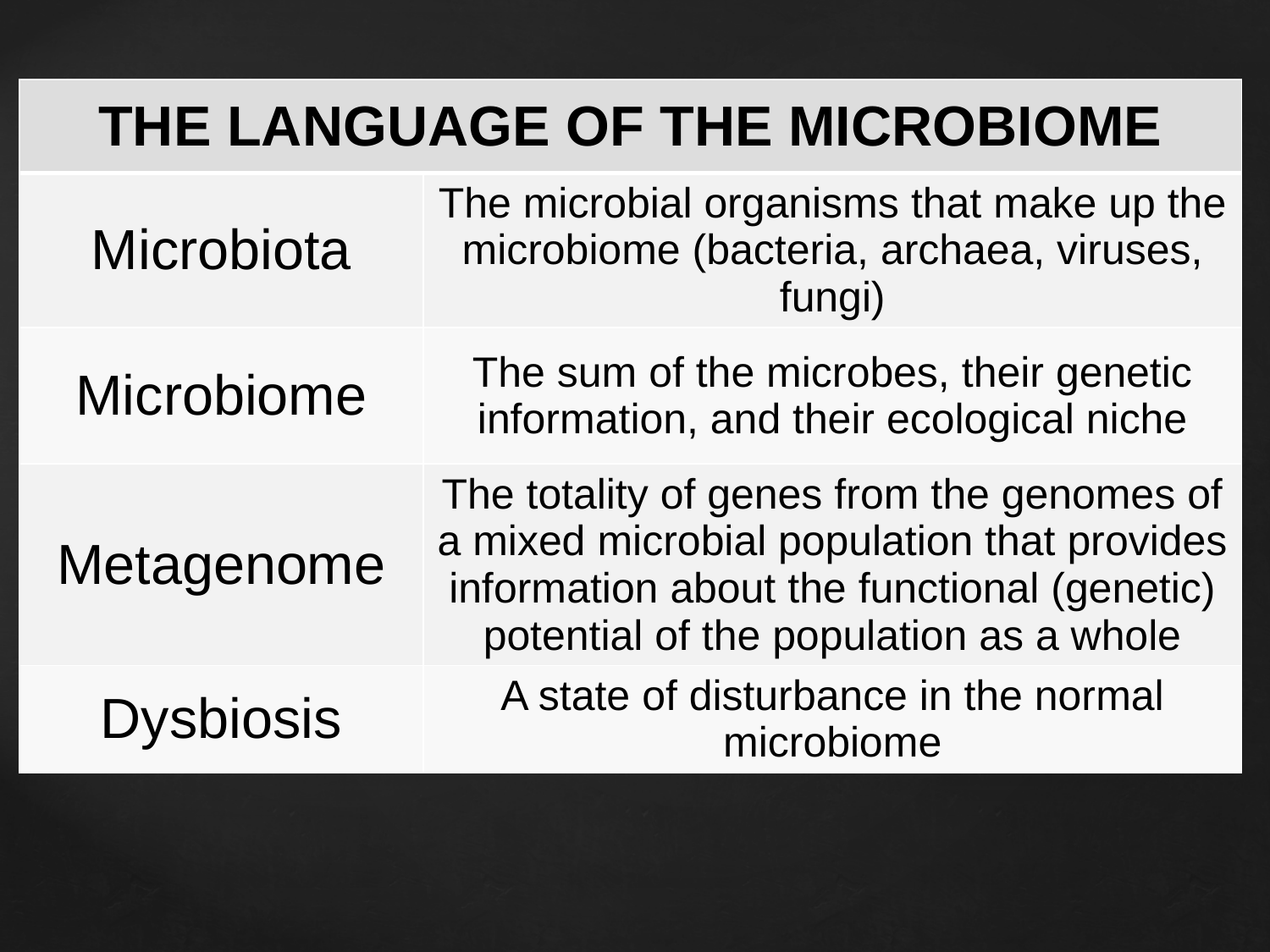

| THE LANGUAGE OF THE MICROBIOME |  |
| --- | --- |
| Microbiota | The microbial organisms that make up the microbiome (bacteria, archaea, viruses, fungi) |
| Microbiome | The sum of the microbes, their genetic information, and their ecological niche |
| Metagenome | The totality of genes from the genomes of a mixed microbial population that provides information about the functional (genetic) potential of the population as a whole |
| Dysbiosis | A state of disturbance in the normal microbiome |